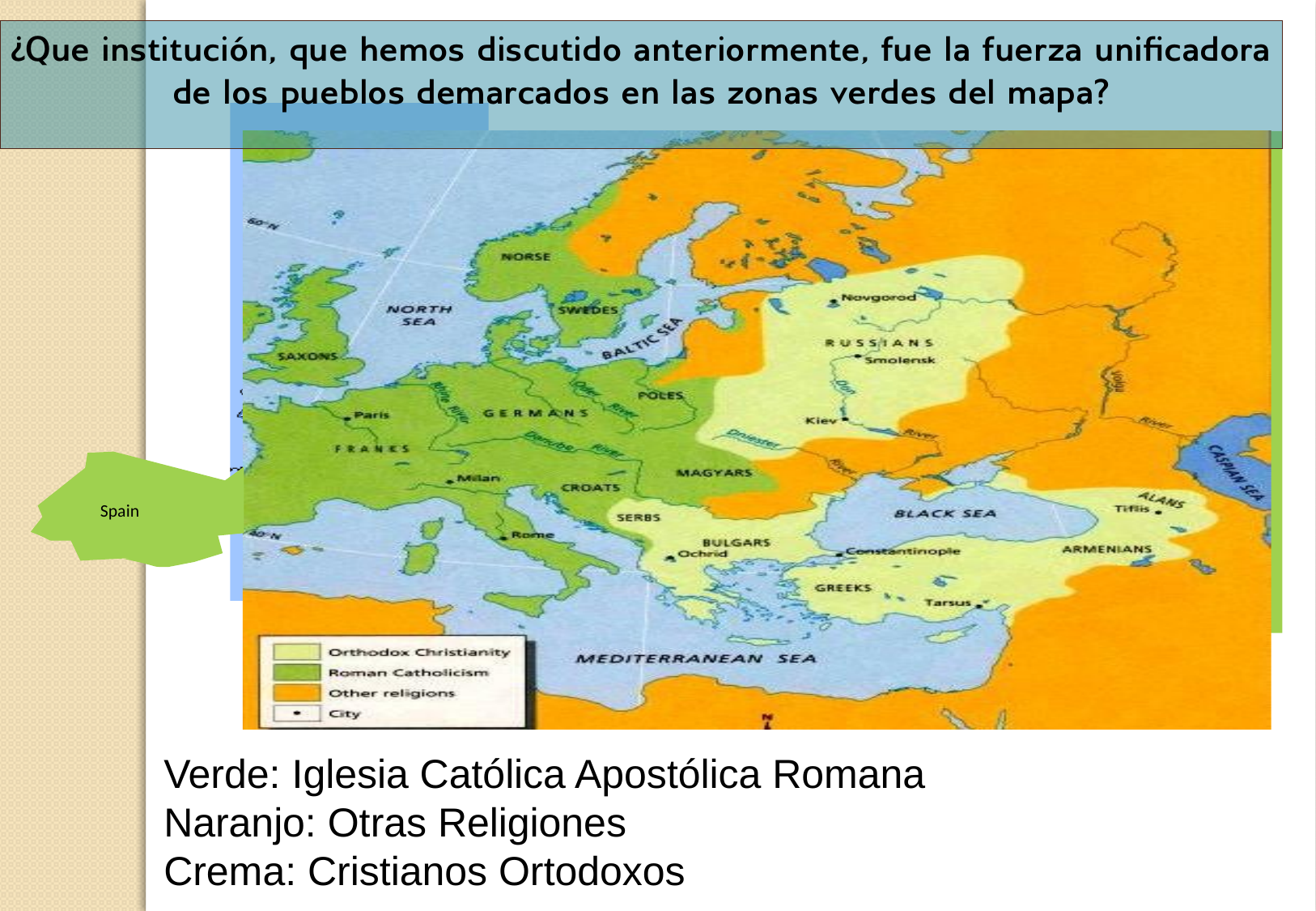

¿Que institución, que hemos discutido anteriormente, fue la fuerza unificadora de los pueblos demarcados en las zonas verdes del mapa?

Spain

Verde: Iglesia Católica Apostólica Romana
Naranjo: Otras Religiones
Crema: Cristianos Ortodoxos